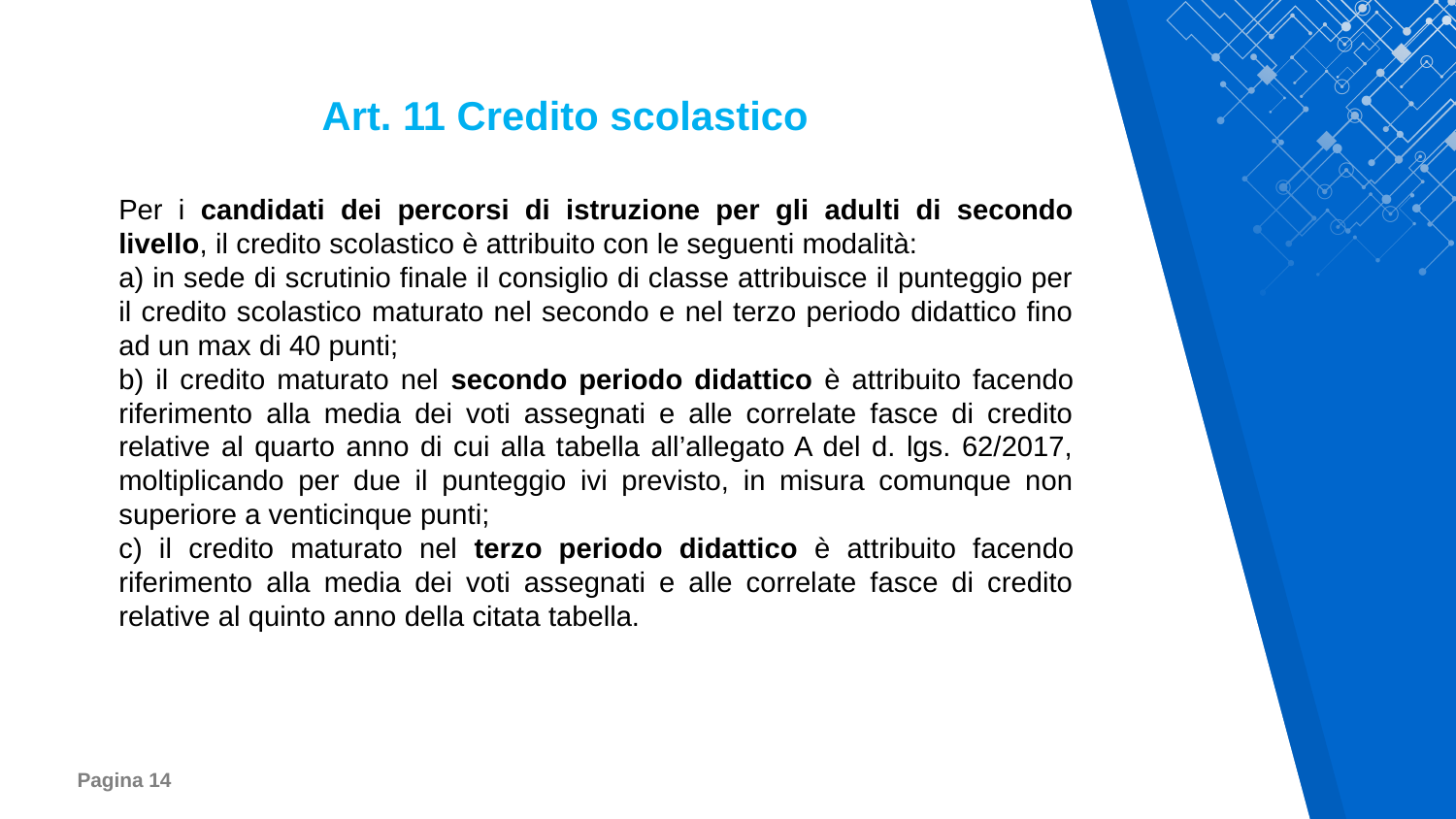

Art. 11 Credito scolastico

Per i candidati dei percorsi di istruzione per gli adulti di secondo livello, il credito scolastico è attribuito con le seguenti modalità:
a) in sede di scrutinio finale il consiglio di classe attribuisce il punteggio per il credito scolastico maturato nel secondo e nel terzo periodo didattico fino ad un max di 40 punti;
b) il credito maturato nel secondo periodo didattico è attribuito facendo riferimento alla media dei voti assegnati e alle correlate fasce di credito relative al quarto anno di cui alla tabella all’allegato A del d. lgs. 62/2017, moltiplicando per due il punteggio ivi previsto, in misura comunque non superiore a venticinque punti;
c) il credito maturato nel terzo periodo didattico è attribuito facendo riferimento alla media dei voti assegnati e alle correlate fasce di credito relative al quinto anno della citata tabella.